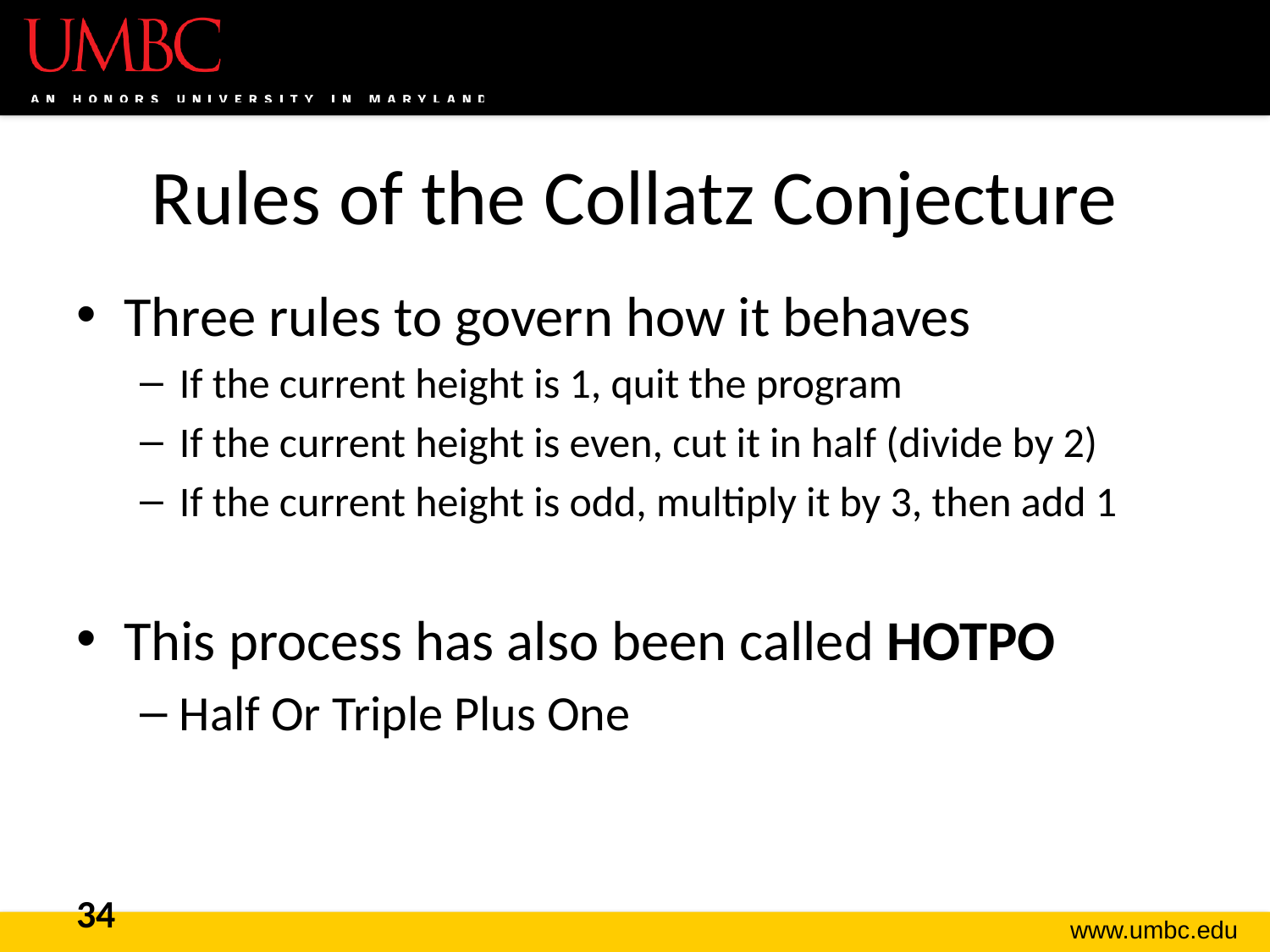

# Rules of the Collatz Conjecture
Three rules to govern how it behaves
If the current height is 1, quit the program
If the current height is even, cut it in half (divide by 2)
If the current height is odd, multiply it by 3, then add 1

This process has also been called HOTPO
Half Or Triple Plus One
34